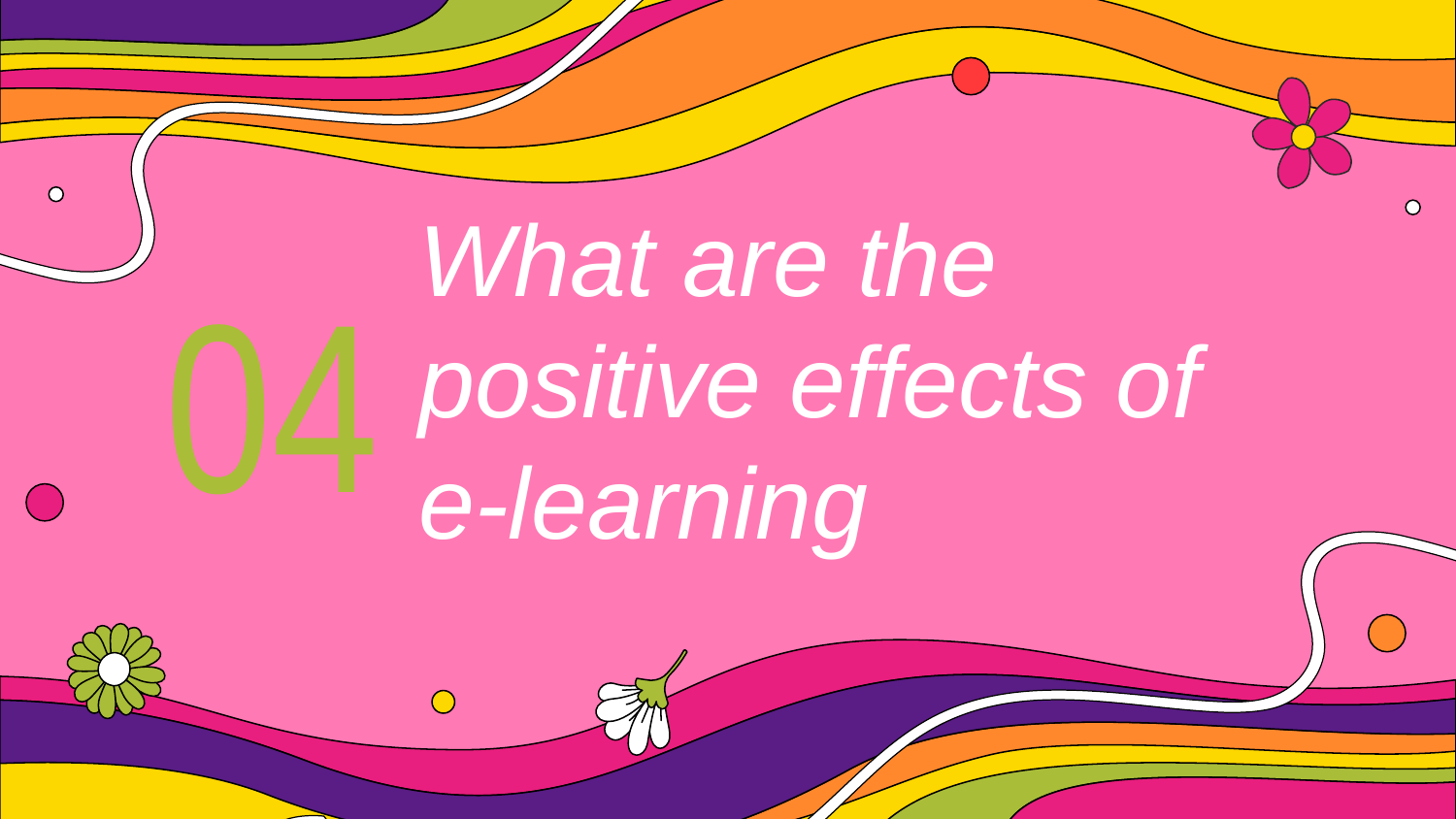

# What are the positive effects of e-learning
04